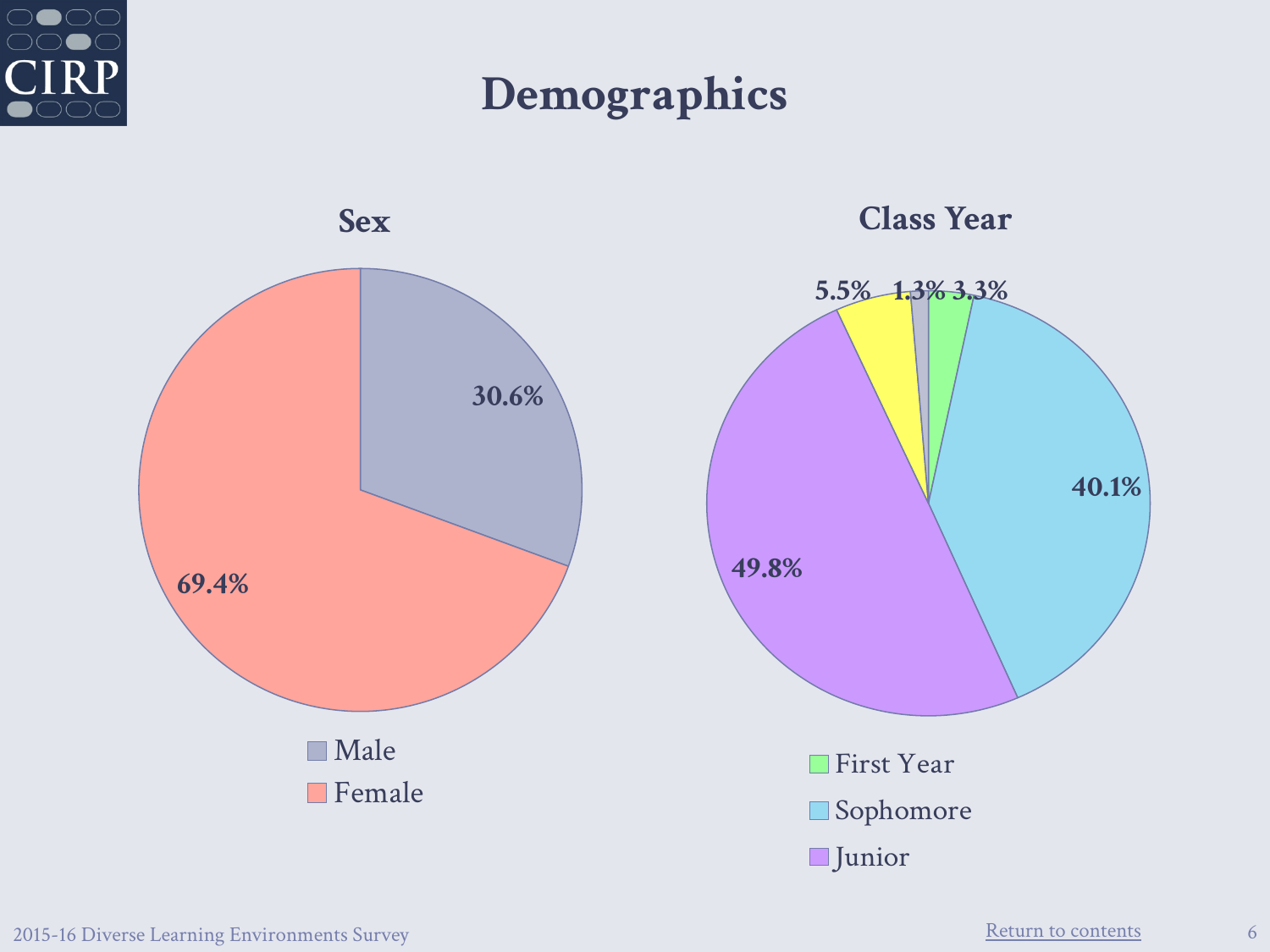

# Demographics

### Chart

| Category | Institution |
|---|---|
| Male | 0.306 |
| Female | 0.694 |
Class Year
Sex

### Chart

| Category | Housing |
|---|---|
| First Year | 0.033 |
| Sophomore | 0.401 |
| Junior | 0.498 |
| Senior | 0.055 |
| Fifth Year and Beyond | 0.013 |
6
2015-16 Diverse Learning Environments Survey